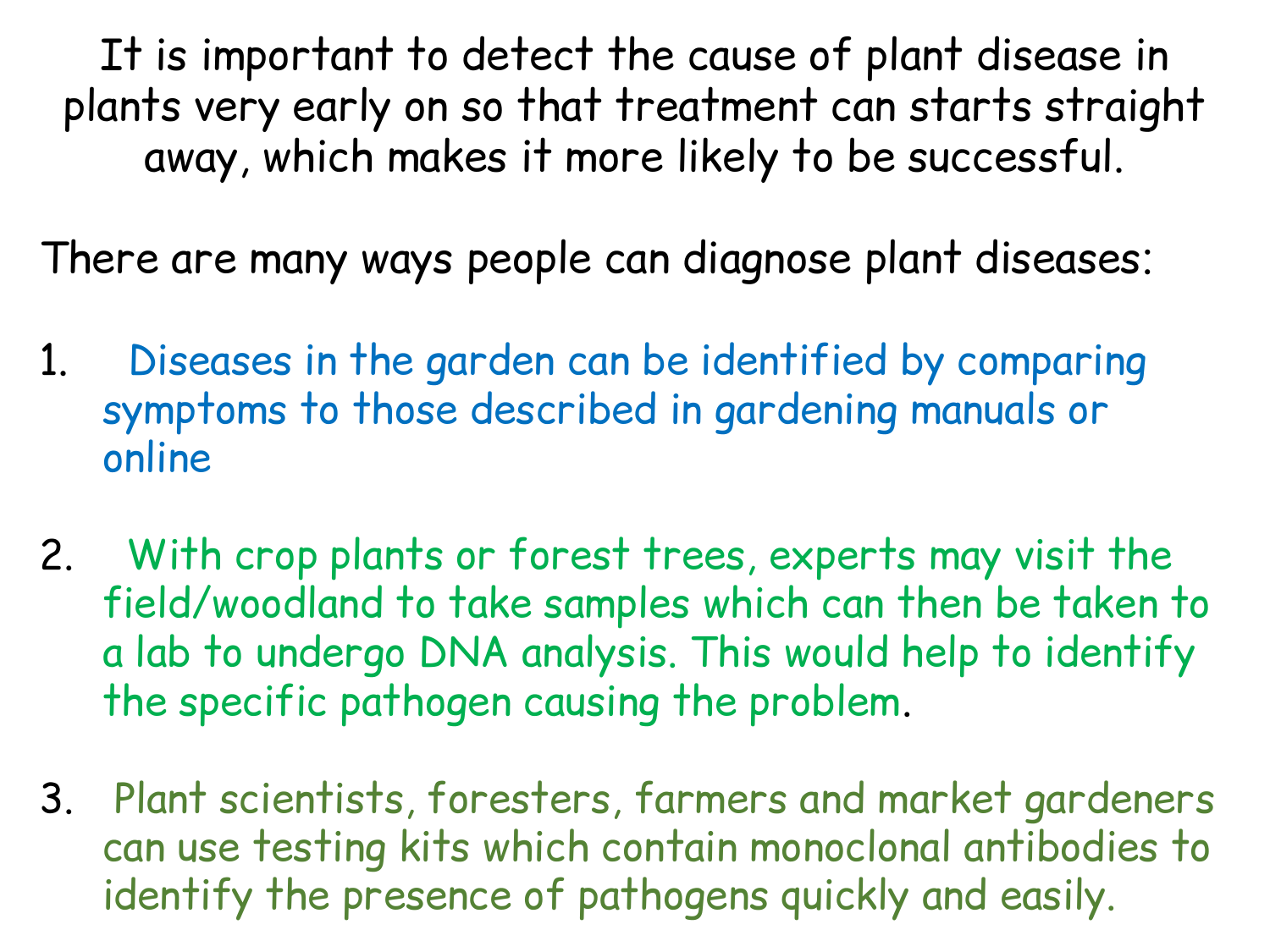

It is important to detect the cause of plant disease in plants very early on so that treatment can starts straight away, which makes it more likely to be successful.

There are many ways people can diagnose plant diseases:

  Diseases in the garden can be identified by comparing symptoms to those described in gardening manuals or online

  With crop plants or forest trees, experts may visit the field/woodland to take samples which can then be taken to a lab to undergo DNA analysis. This would help to identify the specific pathogen causing the problem.

 Plant scientists, foresters, farmers and market gardeners can use testing kits which contain monoclonal antibodies to identify the presence of pathogens quickly and easily.